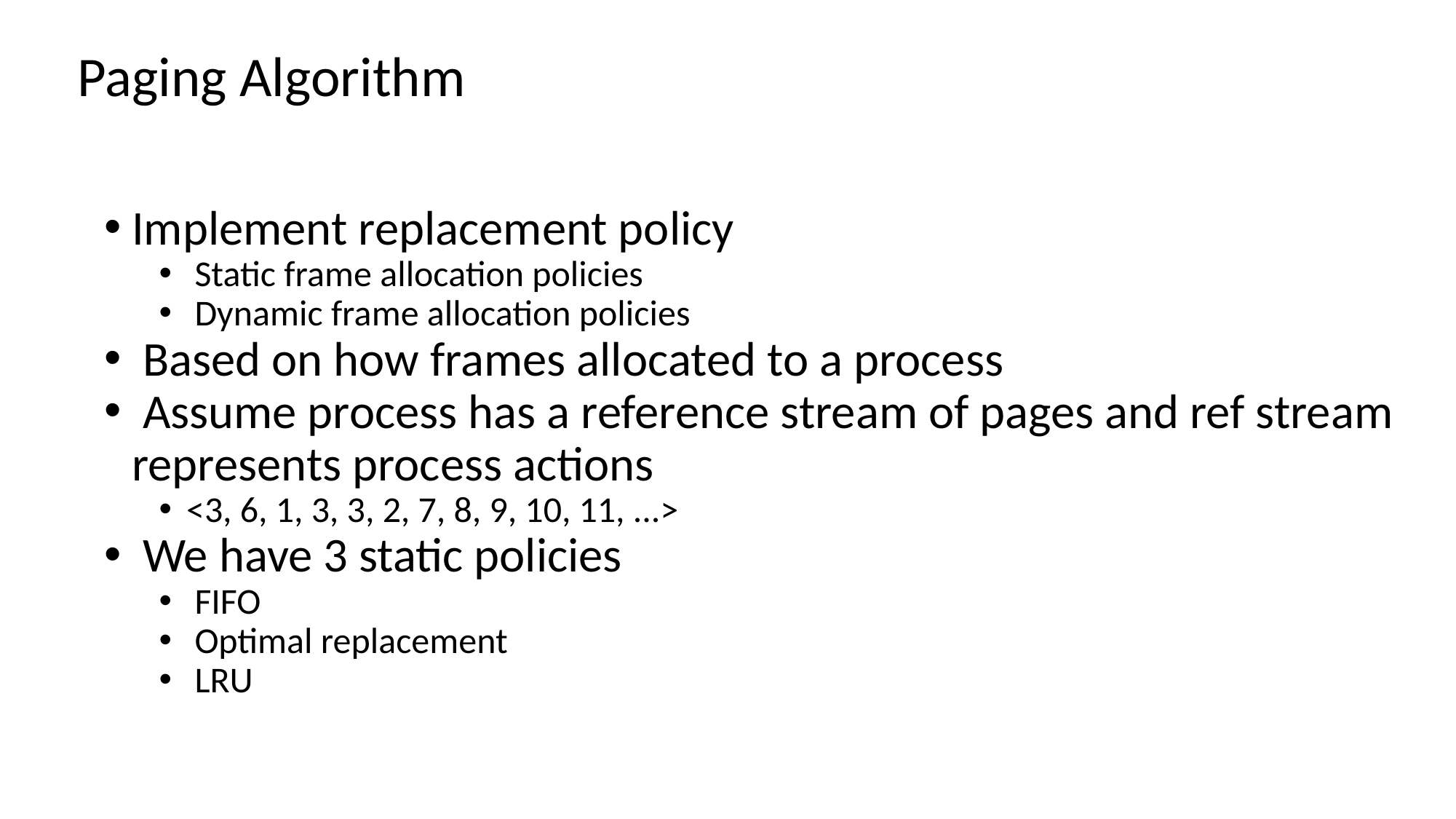

# Paging Algorithm
Implement replacement policy
 Static frame allocation policies
 Dynamic frame allocation policies
 Based on how frames allocated to a process
 Assume process has a reference stream of pages and ref stream represents process actions
<3, 6, 1, 3, 3, 2, 7, 8, 9, 10, 11, ...>
 We have 3 static policies
 FIFO
 Optimal replacement
 LRU